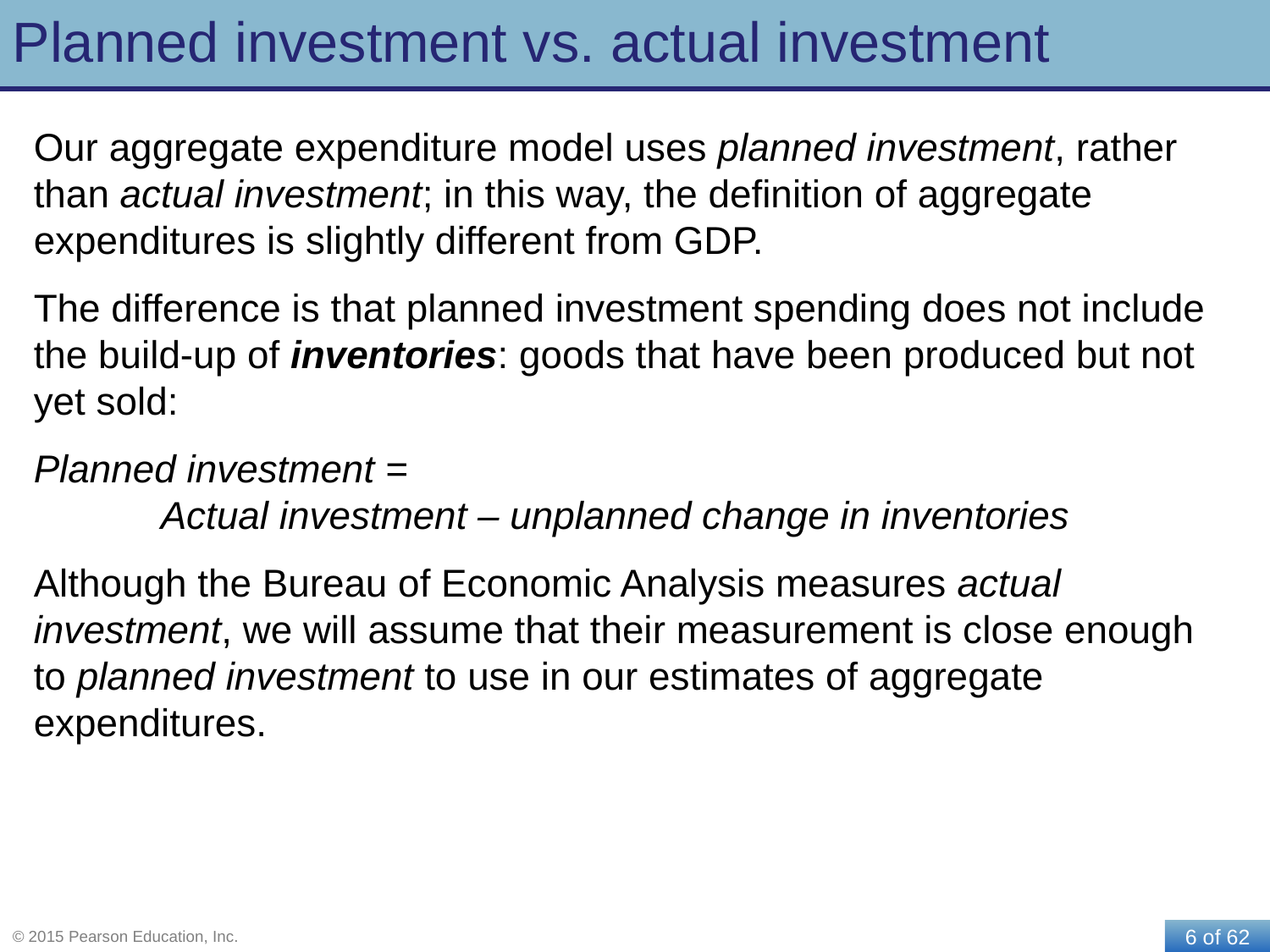

# Planned investment vs. actual investment
Our aggregate expenditure model uses planned investment, rather than actual investment; in this way, the definition of aggregate expenditures is slightly different from GDP.
The difference is that planned investment spending does not include the build-up of inventories: goods that have been produced but not yet sold:
Planned investment =
	Actual investment – unplanned change in inventories
Although the Bureau of Economic Analysis measures actual investment, we will assume that their measurement is close enough to planned investment to use in our estimates of aggregate expenditures.